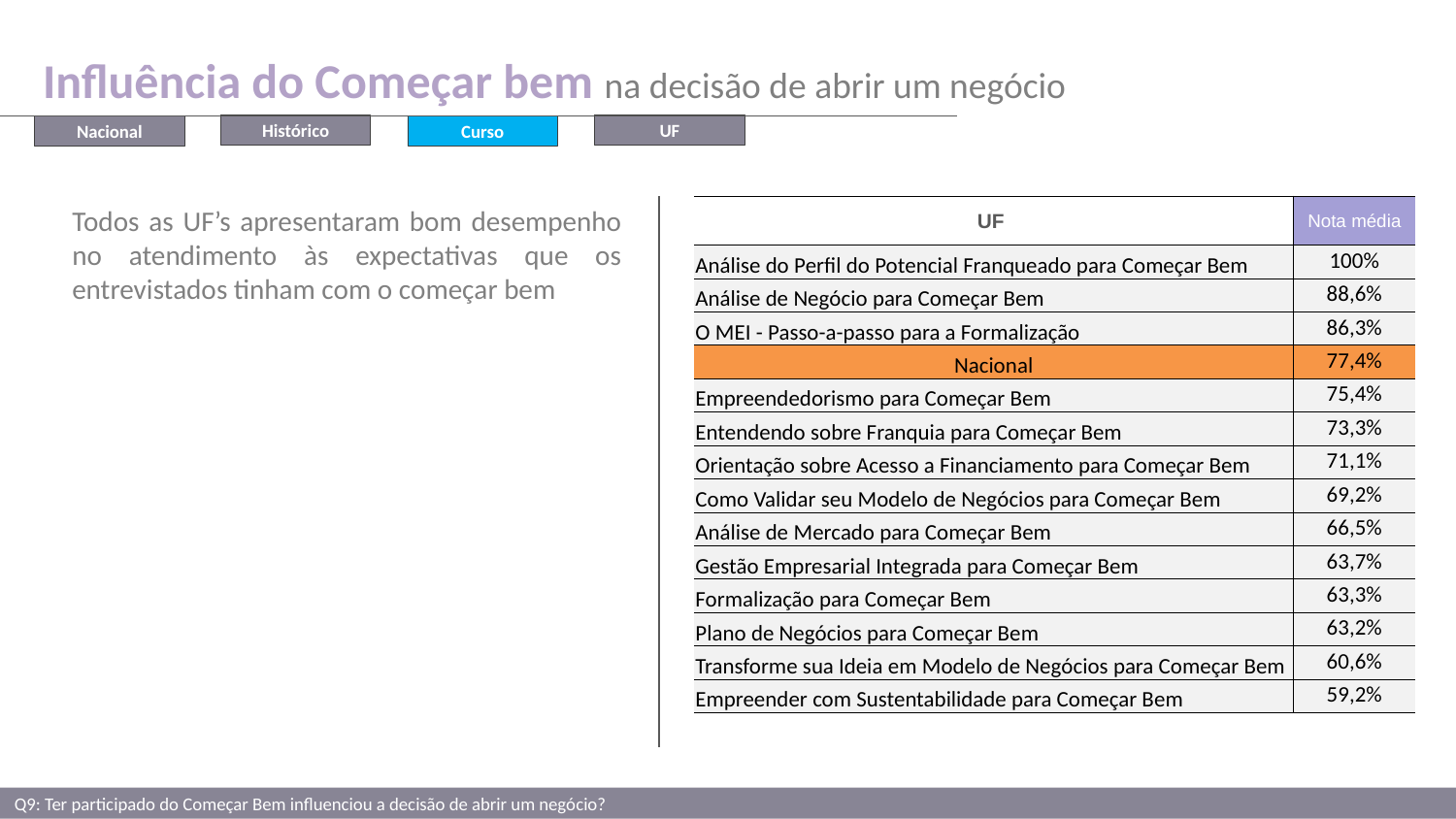

Influência do Começar bem na decisão de abrir um negócio
UF
Histórico
Nacional
Curso
Todos as UF’s apresentaram bom desempenho no atendimento às expectativas que os entrevistados tinham com o começar bem
| UF | Nota média |
| --- | --- |
| Análise do Perfil do Potencial Franqueado para Começar Bem | 100% |
| Análise de Negócio para Começar Bem | 88,6% |
| O MEI - Passo-a-passo para a Formalização | 86,3% |
| Nacional | 77,4% |
| Empreendedorismo para Começar Bem | 75,4% |
| Entendendo sobre Franquia para Começar Bem | 73,3% |
| Orientação sobre Acesso a Financiamento para Começar Bem | 71,1% |
| Como Validar seu Modelo de Negócios para Começar Bem | 69,2% |
| Análise de Mercado para Começar Bem | 66,5% |
| Gestão Empresarial Integrada para Começar Bem | 63,7% |
| Formalização para Começar Bem | 63,3% |
| Plano de Negócios para Começar Bem | 63,2% |
| Transforme sua Ideia em Modelo de Negócios para Começar Bem | 60,6% |
| Empreender com Sustentabilidade para Começar Bem | 59,2% |
Q9: Ter participado do Começar Bem influenciou a decisão de abrir um negócio?